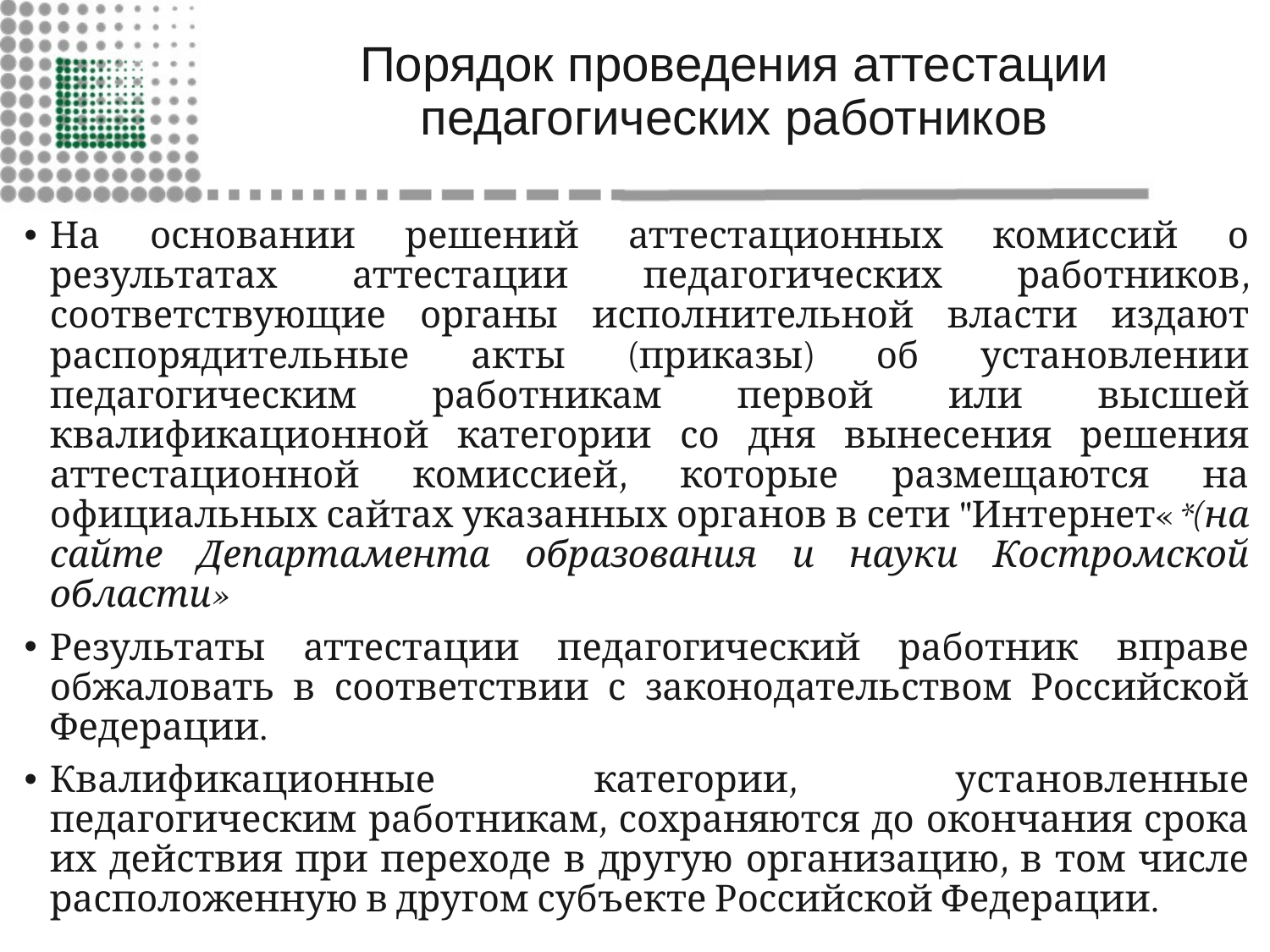

# Порядок проведения аттестации педагогических работников
На основании решений аттестационных комиссий о результатах аттестации педагогических работников, соответствующие органы исполнительной власти издают распорядительные акты (приказы) об установлении педагогическим работникам первой или высшей квалификационной категории со дня вынесения решения аттестационной комиссией, которые размещаются на официальных сайтах указанных органов в сети "Интернет« *(на сайте Департамента образования и науки Костромской области»
Результаты аттестации педагогический работник вправе обжаловать в соответствии с законодательством Российской Федерации.
Квалификационные категории, установленные педагогическим работникам, сохраняются до окончания срока их действия при переходе в другую организацию, в том числе расположенную в другом субъекте Российской Федерации.